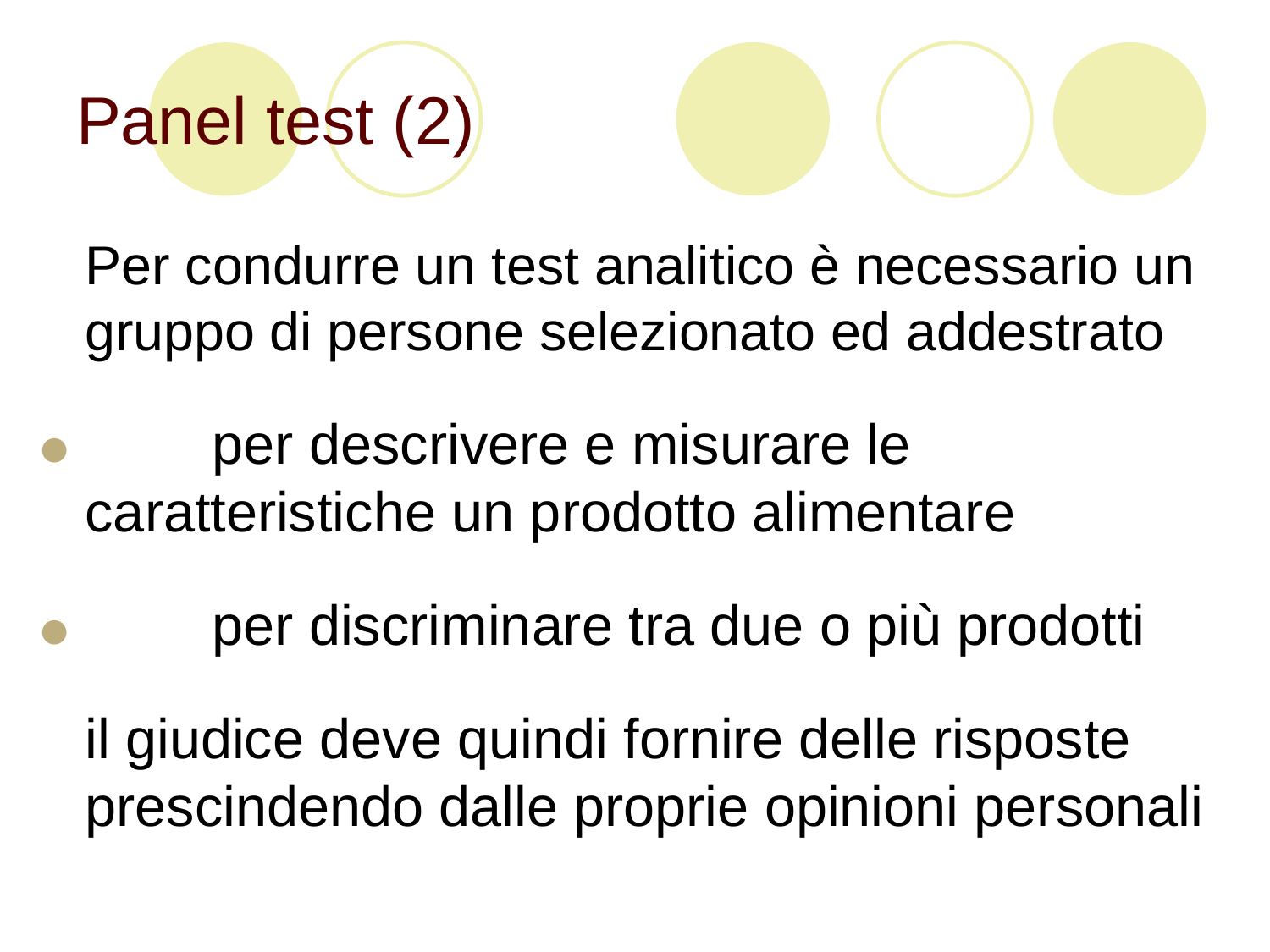

# Panel test (2)
	Per condurre un test analitico è necessario un gruppo di persone selezionato ed addestrato

	per descrivere e misurare le 	caratteristiche un prodotto alimentare

 	per discriminare tra due o più prodotti

	il giudice deve quindi fornire delle risposte prescindendo dalle proprie opinioni personali